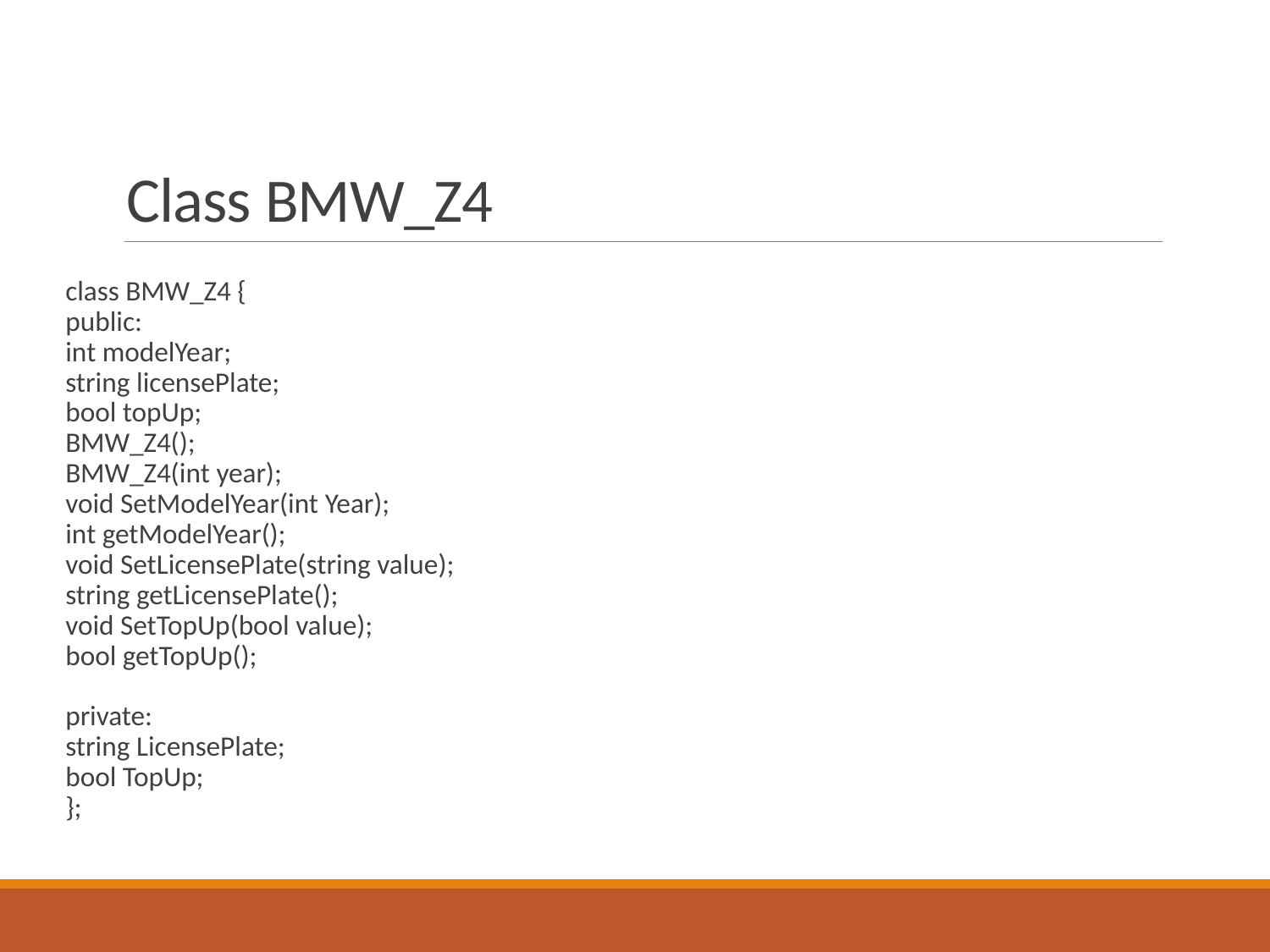

# Class BMW_Z4
class BMW_Z4 {
public:
int modelYear;
string licensePlate;
bool topUp;
BMW_Z4();
BMW_Z4(int year);
void SetModelYear(int Year);
int getModelYear();
void SetLicensePlate(string value);
string getLicensePlate();
void SetTopUp(bool value);
bool getTopUp();
private:
string LicensePlate;
bool TopUp;
};